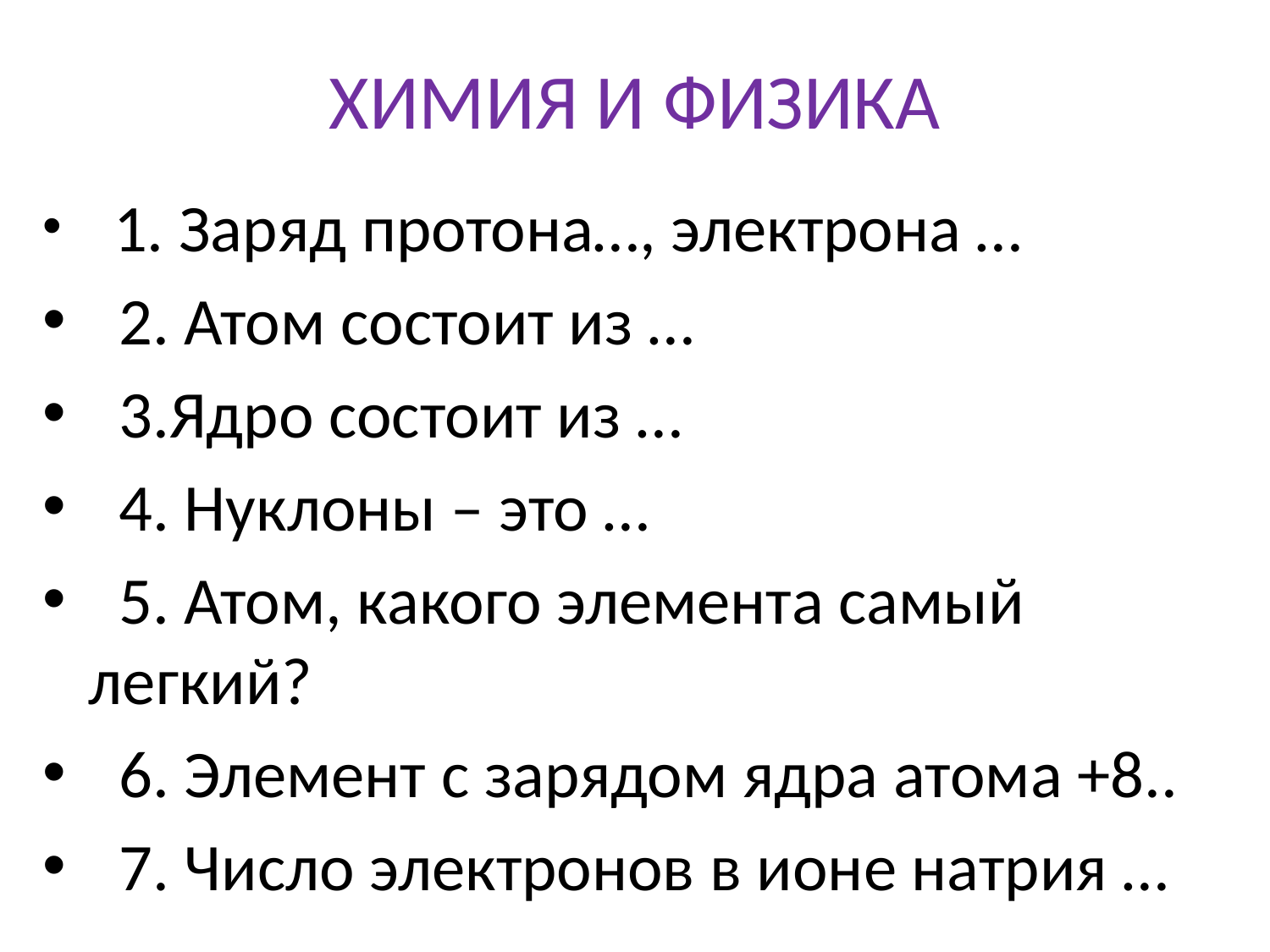

# ХИМИЯ И ФИЗИКА
  1. Заряд протона…, электрона …
  2. Атом состоит из …
  3.Ядро состоит из …
  4. Нуклоны – это …
  5. Атом, какого элемента самый легкий?
  6. Элемент с зарядом ядра атома +8..
  7. Число электронов в ионе натрия …